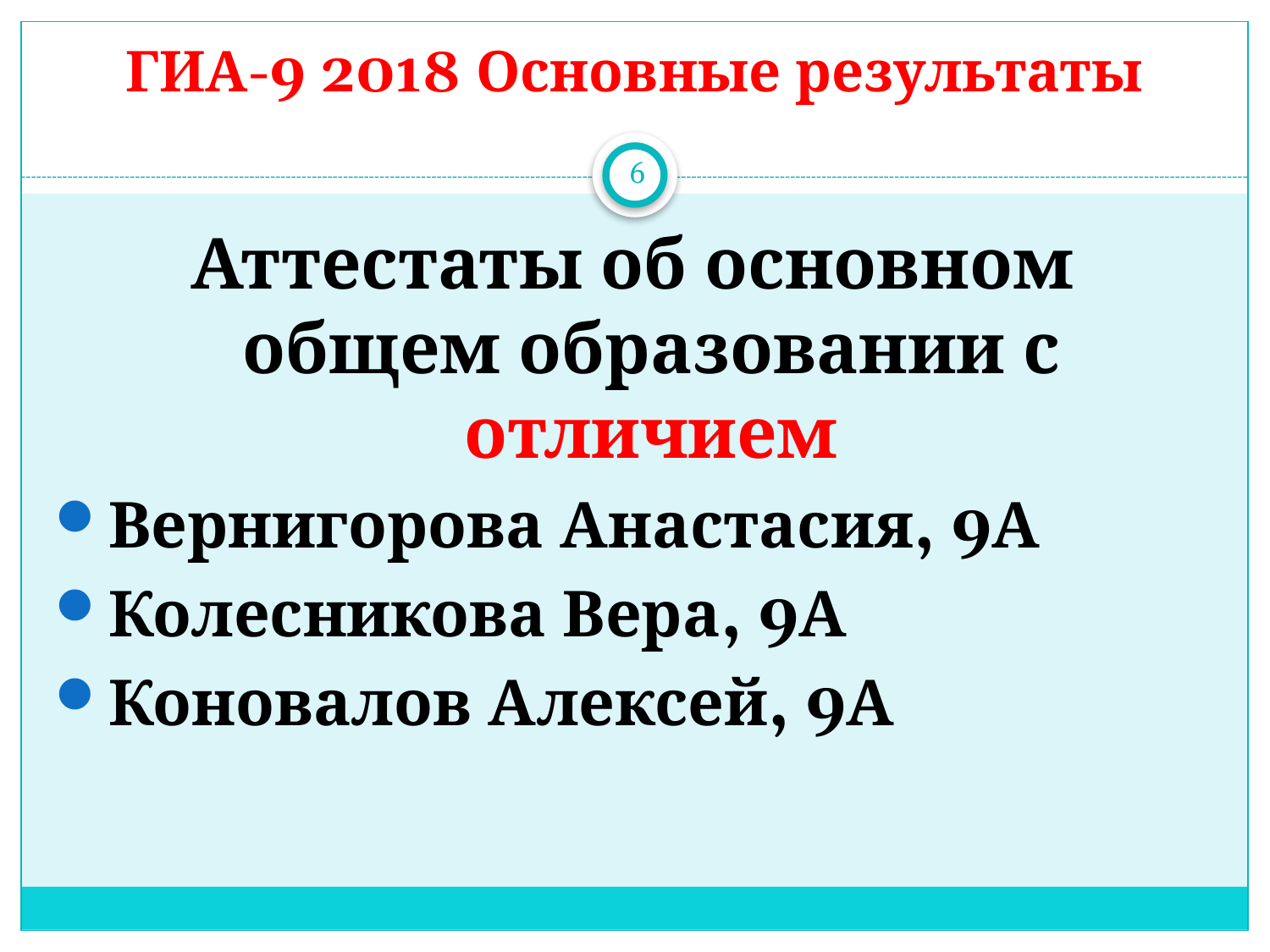

# ГИА-9 2018 Основные результаты
6
Аттестаты об основном общем образовании с отличием
Вернигорова Анастасия, 9А
Колесникова Вера, 9А
Коновалов Алексей, 9А